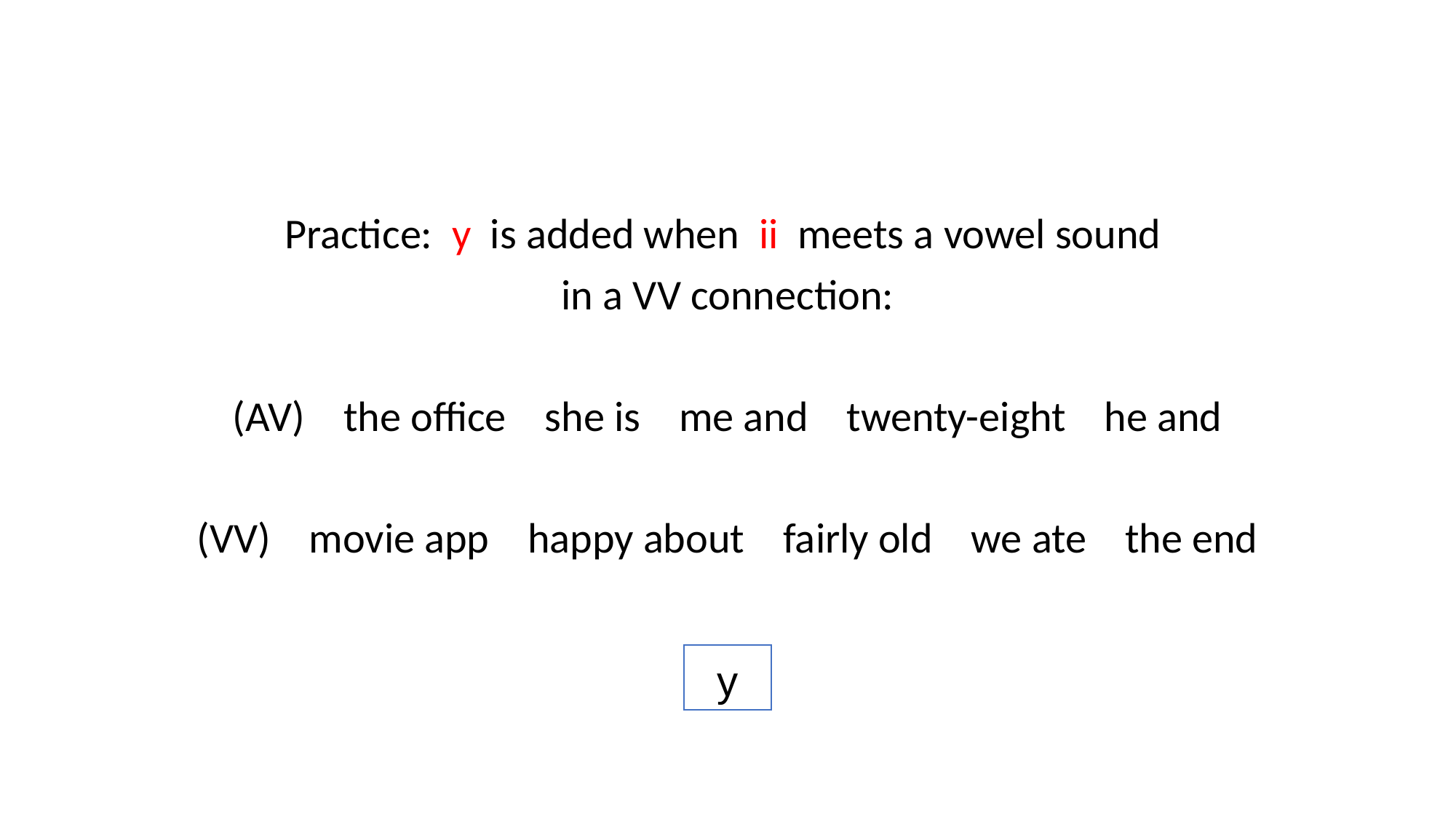

Practice:  y  is added when  ii  meets a vowel sound
in a VV connection:

    the office    she is    me and    twenty-eight    he and

(VV)    movie app    happy about    fairly old    we ate    the end

y